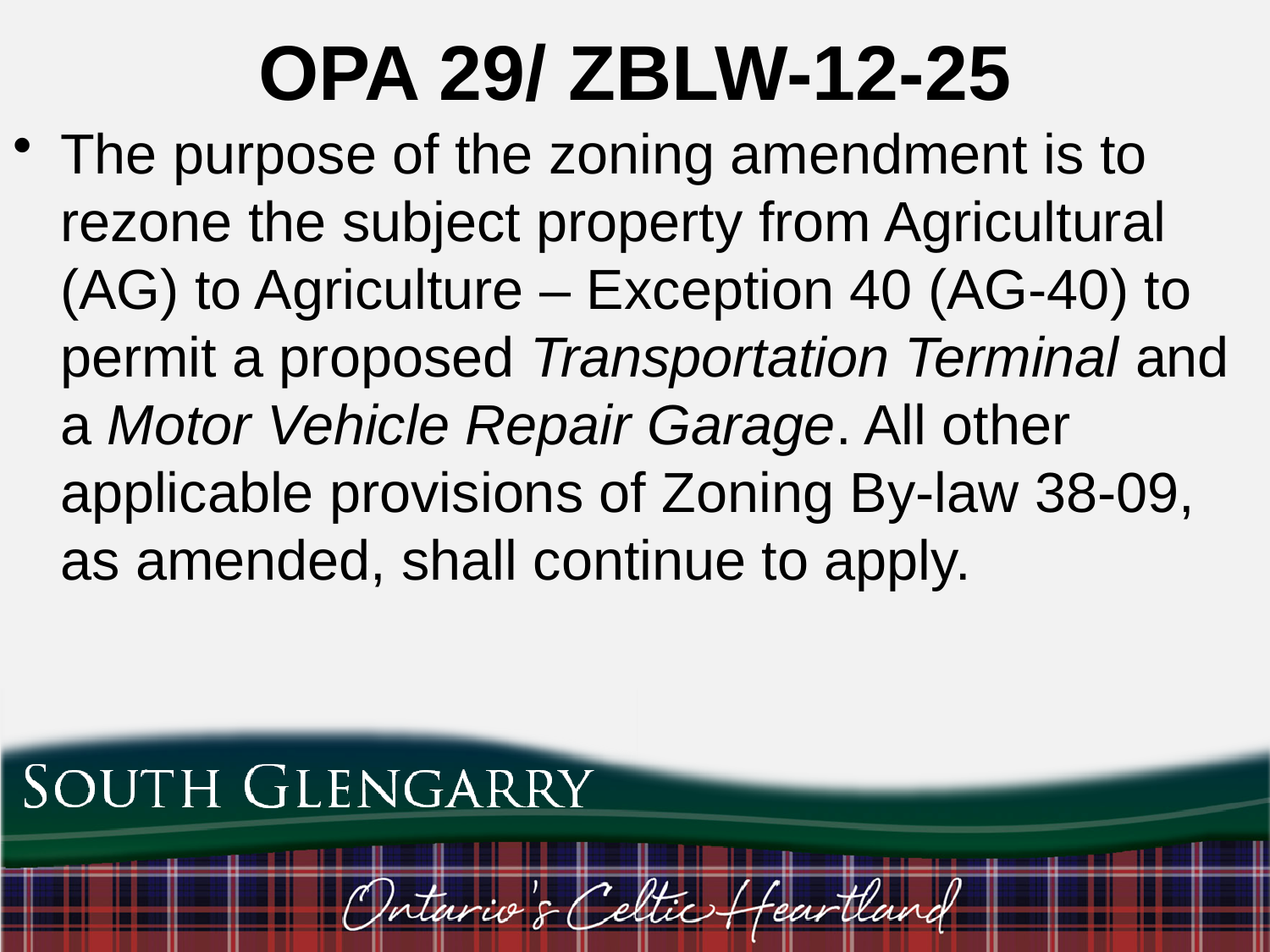

# OPA 29/ ZBLW-12-25
The purpose of the zoning amendment is to rezone the subject property from Agricultural (AG) to Agriculture – Exception 40 (AG-40) to permit a proposed Transportation Terminal and a Motor Vehicle Repair Garage. All other applicable provisions of Zoning By-law 38-09, as amended, shall continue to apply.